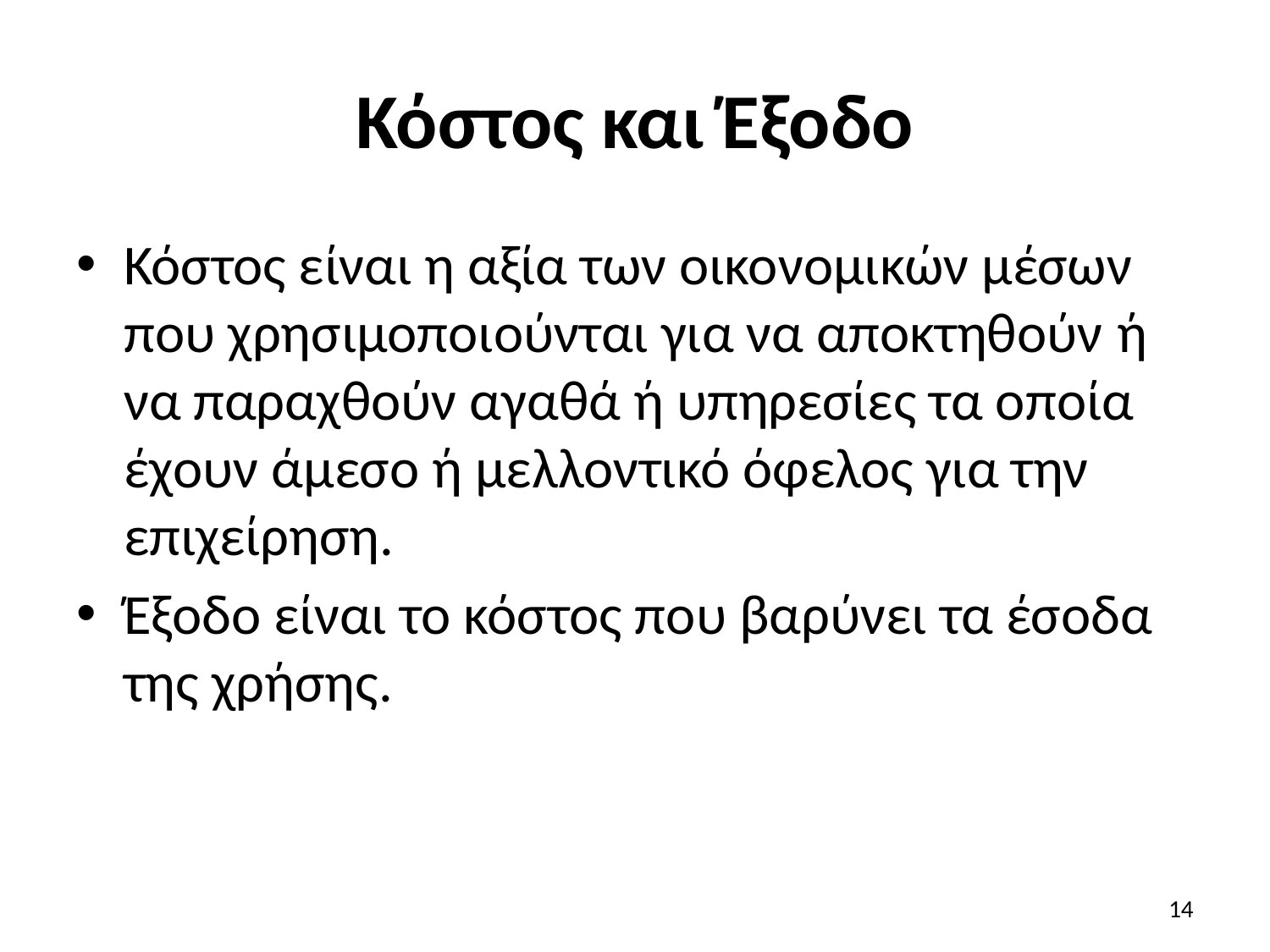

# Κόστος και Έξοδο
Κόστος είναι η αξία των οικονομικών μέσων που χρησιμοποιούνται για να αποκτηθούν ή να παραχθούν αγαθά ή υπηρεσίες τα οποία έχουν άμεσο ή μελλοντικό όφελος για την επιχείρηση.
Έξοδο είναι το κόστος που βαρύνει τα έσοδα της χρήσης.
14